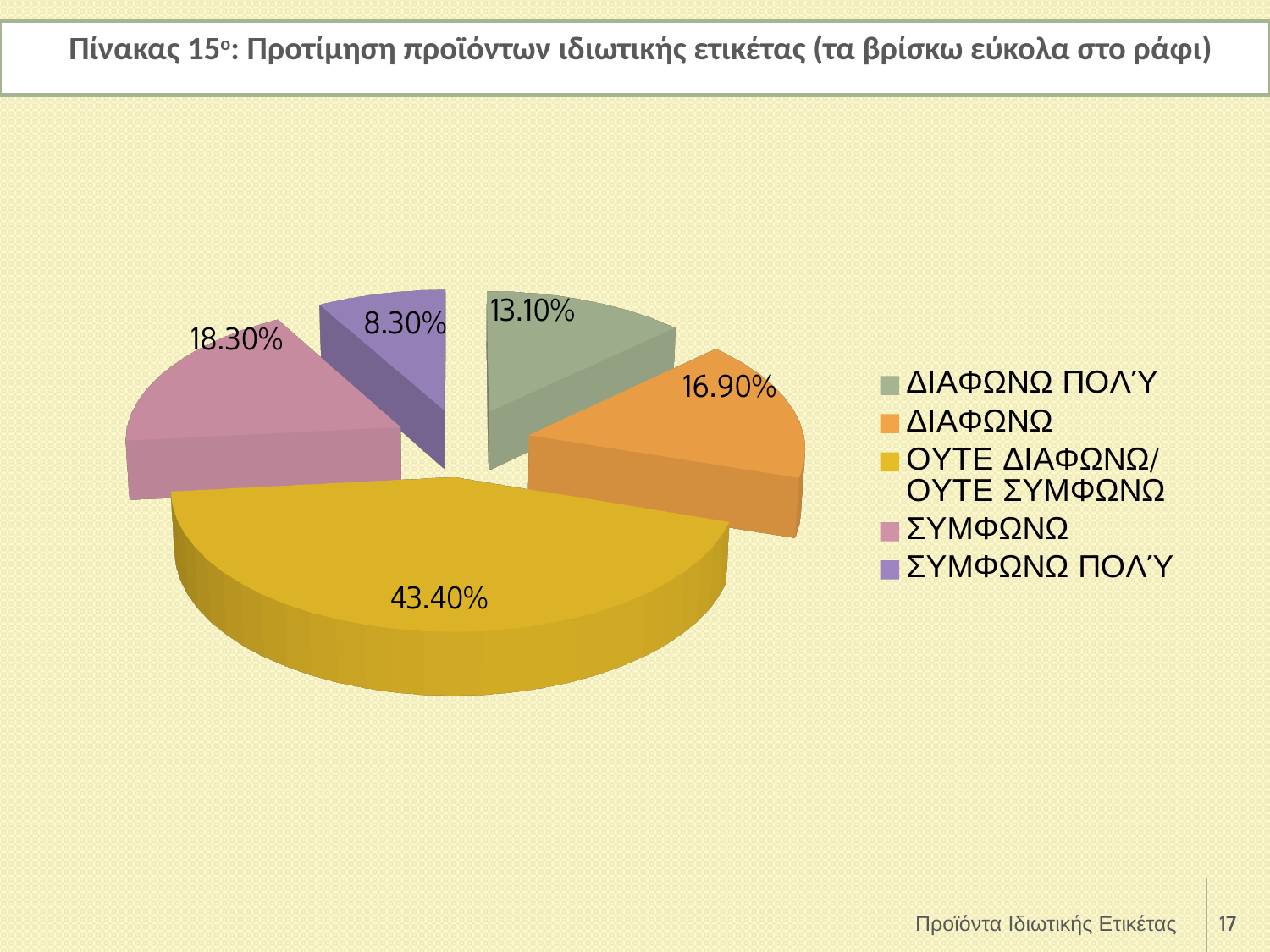

Πίνακας 15ο: Προτίμηση προϊόντων ιδιωτικής ετικέτας (τα βρίσκω εύκολα στο ράφι)

[unsupported chart]

Προϊόντα Ιδιωτικής Ετικέτας
17